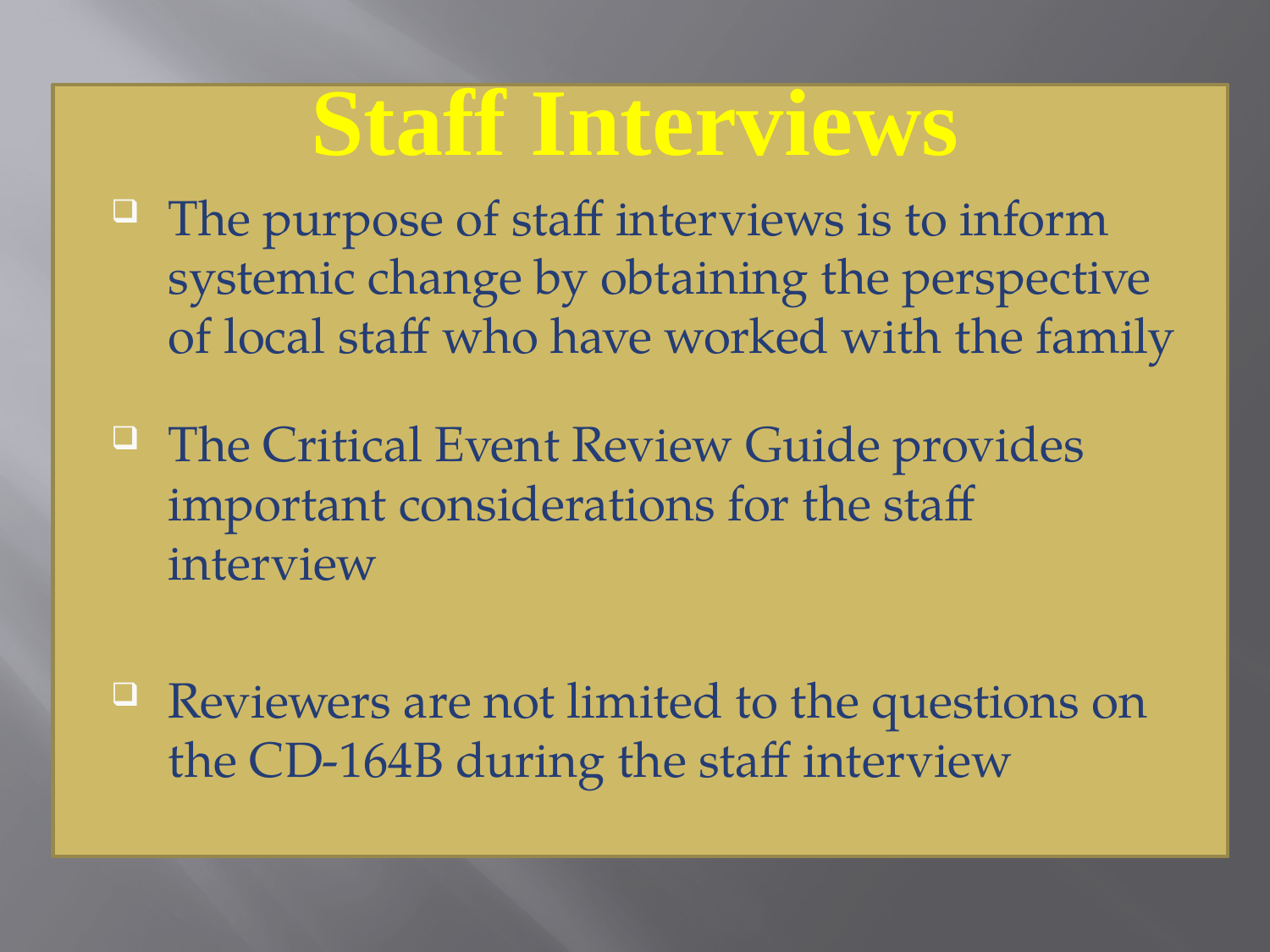

# Staff Interviews

The purpose of staff interviews is to inform systemic change by obtaining the perspective of local staff who have worked with the family

The Critical Event Review Guide provides important considerations for the staff interview

Reviewers are not limited to the questions on the CD-164B during the staff interview